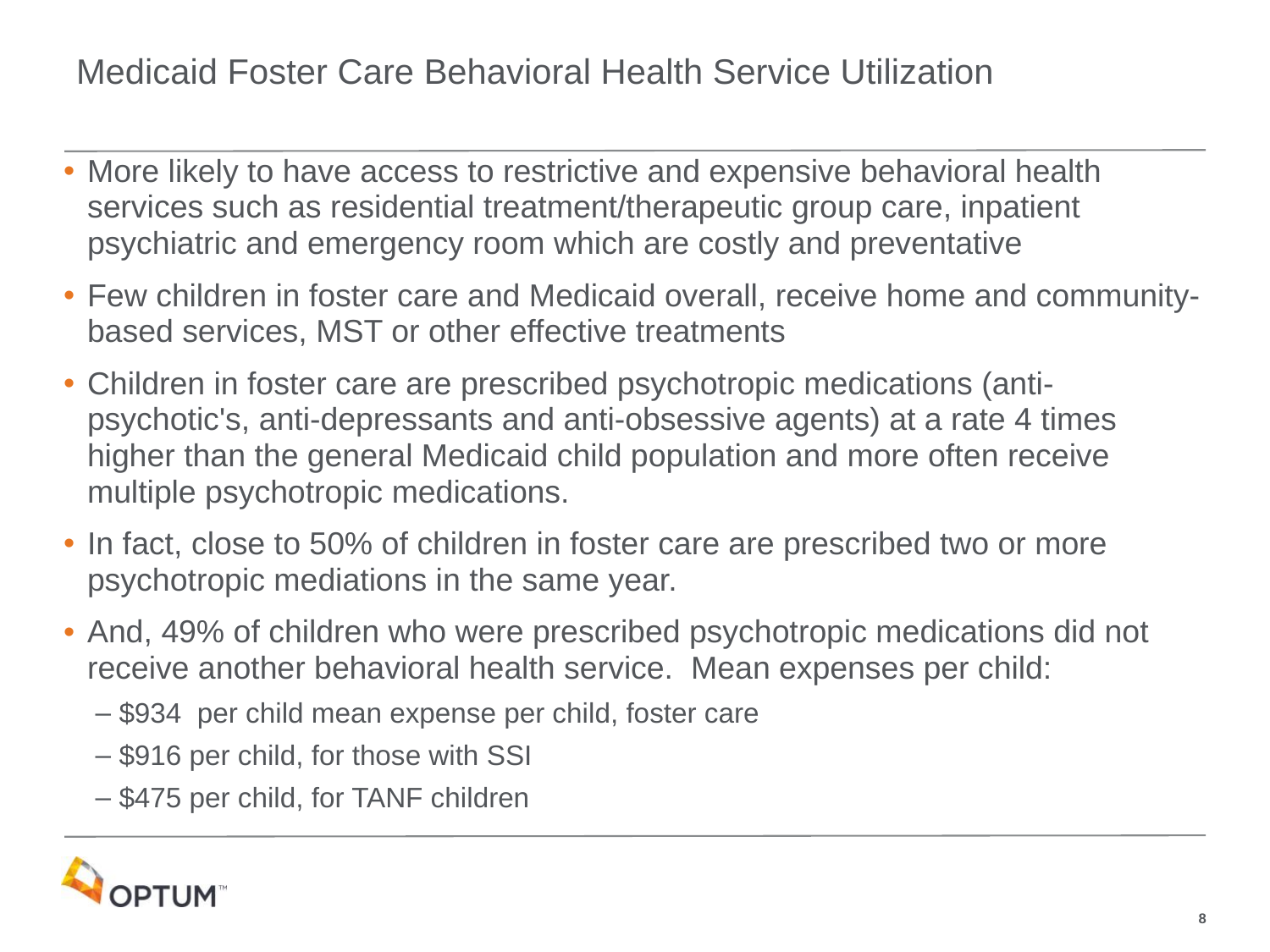

# Medicaid Foster Care Behavioral Health Service Utilization
More likely to have access to restrictive and expensive behavioral health services such as residential treatment/therapeutic group care, inpatient psychiatric and emergency room which are costly and preventative
Few children in foster care and Medicaid overall, receive home and community-based services, MST or other effective treatments
Children in foster care are prescribed psychotropic medications (anti-psychotic's, anti-depressants and anti-obsessive agents) at a rate 4 times higher than the general Medicaid child population and more often receive multiple psychotropic medications.
In fact, close to 50% of children in foster care are prescribed two or more psychotropic mediations in the same year.
And, 49% of children who were prescribed psychotropic medications did not receive another behavioral health service.  Mean expenses per child:
$934  per child mean expense per child, foster care
$916 per child, for those with SSI
$475 per child, for TANF children